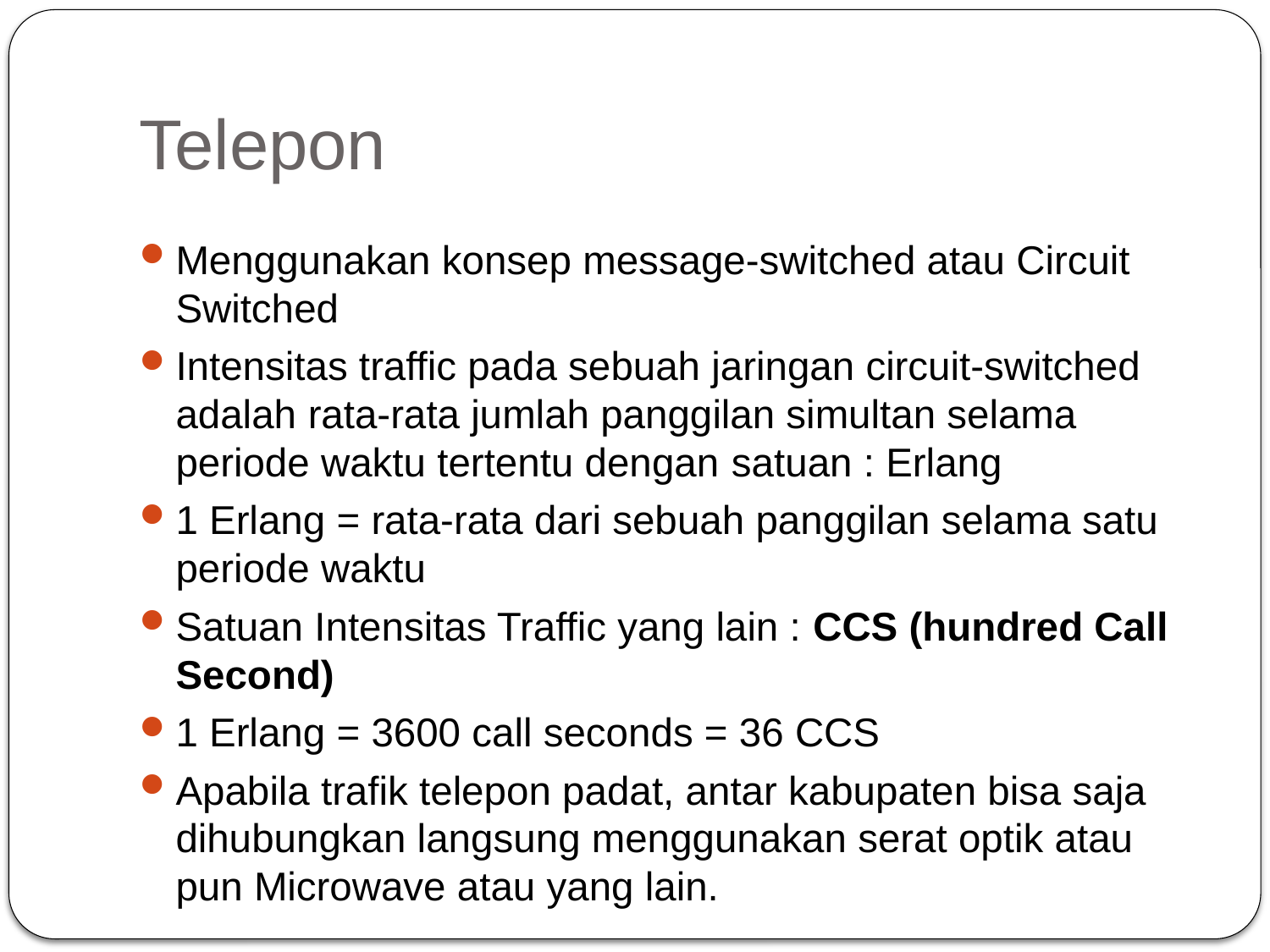

# Telepon
Menggunakan konsep message-switched atau Circuit Switched
Intensitas traffic pada sebuah jaringan circuit-switched adalah rata-rata jumlah panggilan simultan selama periode waktu tertentu dengan satuan : Erlang
1 Erlang = rata-rata dari sebuah panggilan selama satu periode waktu
Satuan Intensitas Traffic yang lain : CCS (hundred Call Second)
1 Erlang = 3600 call seconds = 36 CCS
Apabila trafik telepon padat, antar kabupaten bisa saja dihubungkan langsung menggunakan serat optik atau pun Microwave atau yang lain.